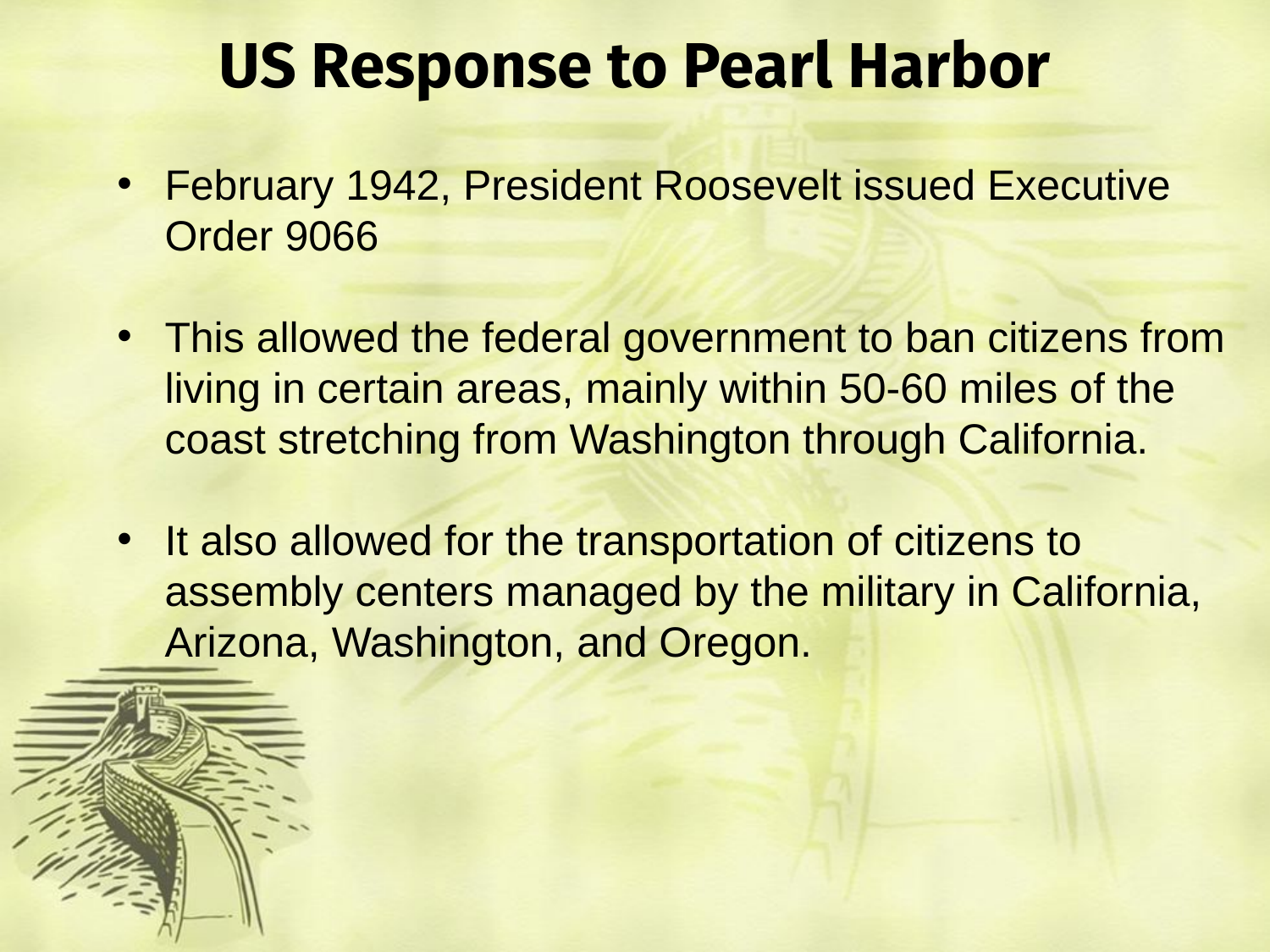

# US Response to Pearl Harbor
February 1942, President Roosevelt issued Executive Order 9066

This allowed the federal government to ban citizens from living in certain areas, mainly within 50-60 miles of the coast stretching from Washington through California.

It also allowed for the transportation of citizens to assembly centers managed by the military in California, Arizona, Washington, and Oregon.